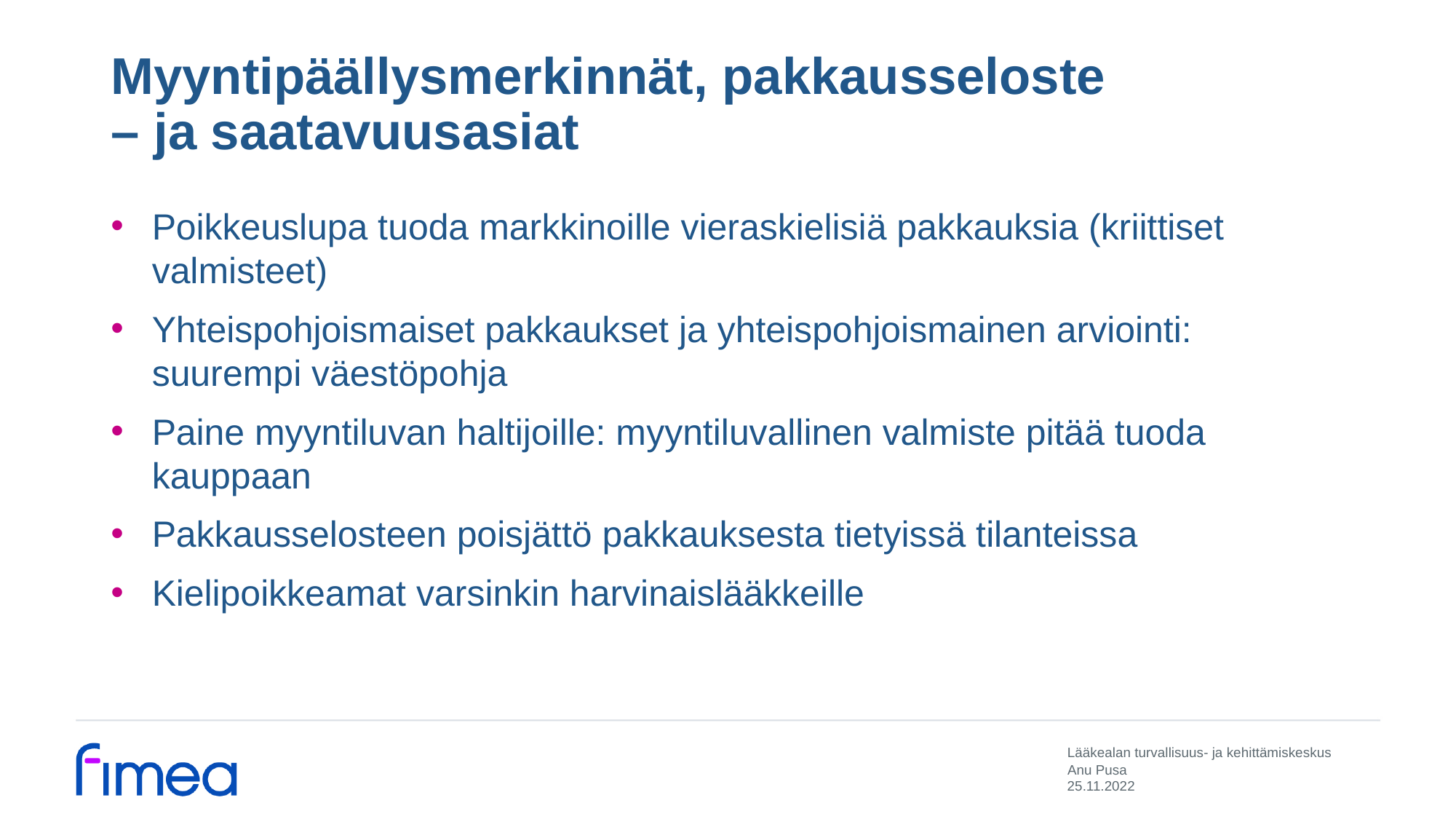

# Myyntipäällysmerkinnät, pakkausseloste – ja saatavuusasiat
Poikkeuslupa tuoda markkinoille vieraskielisiä pakkauksia (kriittiset valmisteet)
Yhteispohjoismaiset pakkaukset ja yhteispohjoismainen arviointi: suurempi väestöpohja
Paine myyntiluvan haltijoille: myyntiluvallinen valmiste pitää tuoda kauppaan
Pakkausselosteen poisjättö pakkauksesta tietyissä tilanteissa
Kielipoikkeamat varsinkin harvinaislääkkeille
Anu Pusa
25.11.2022